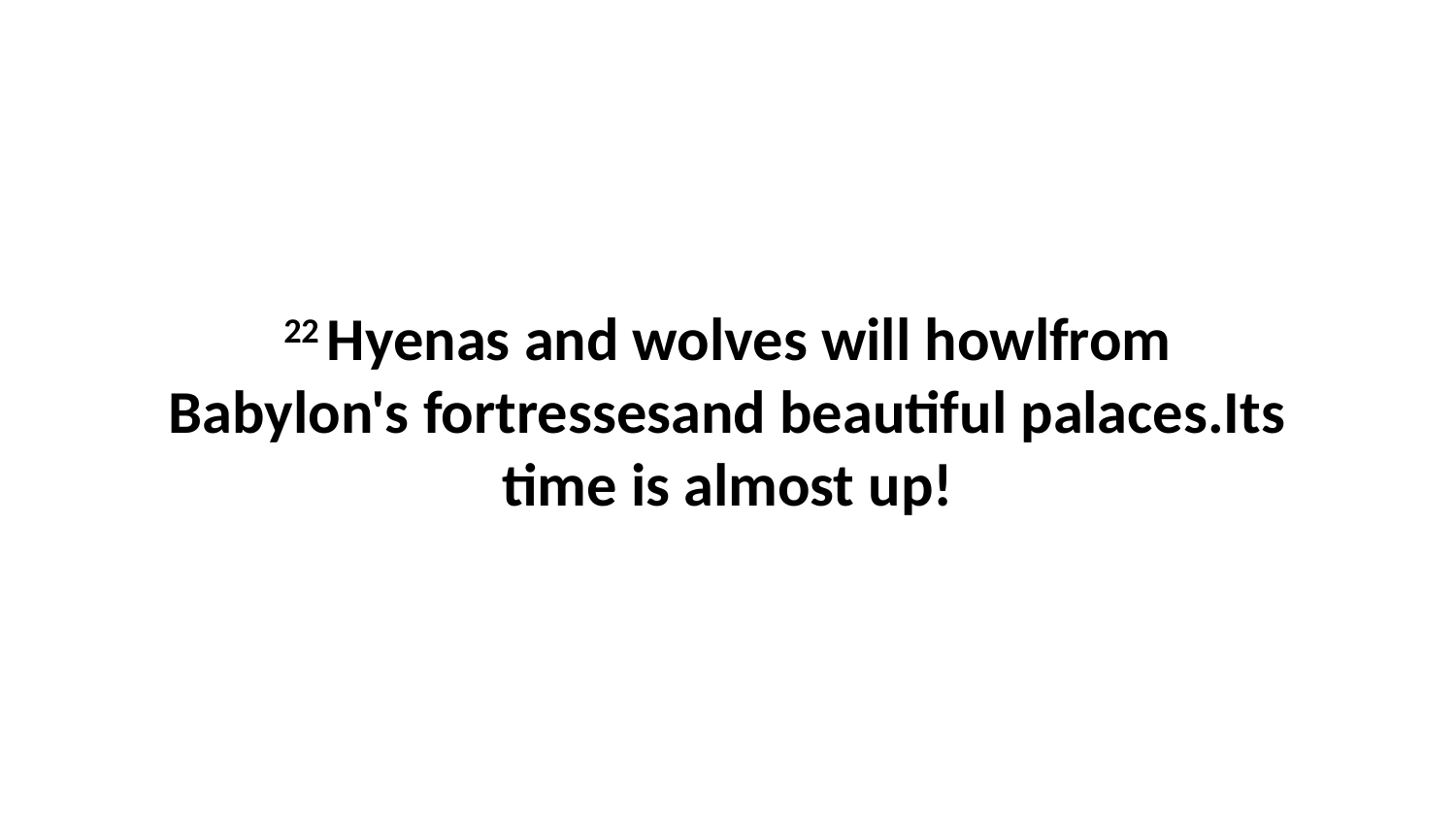

22 Hyenas and wolves will howlfrom Babylon's fortressesand beautiful palaces.Its time is almost up!